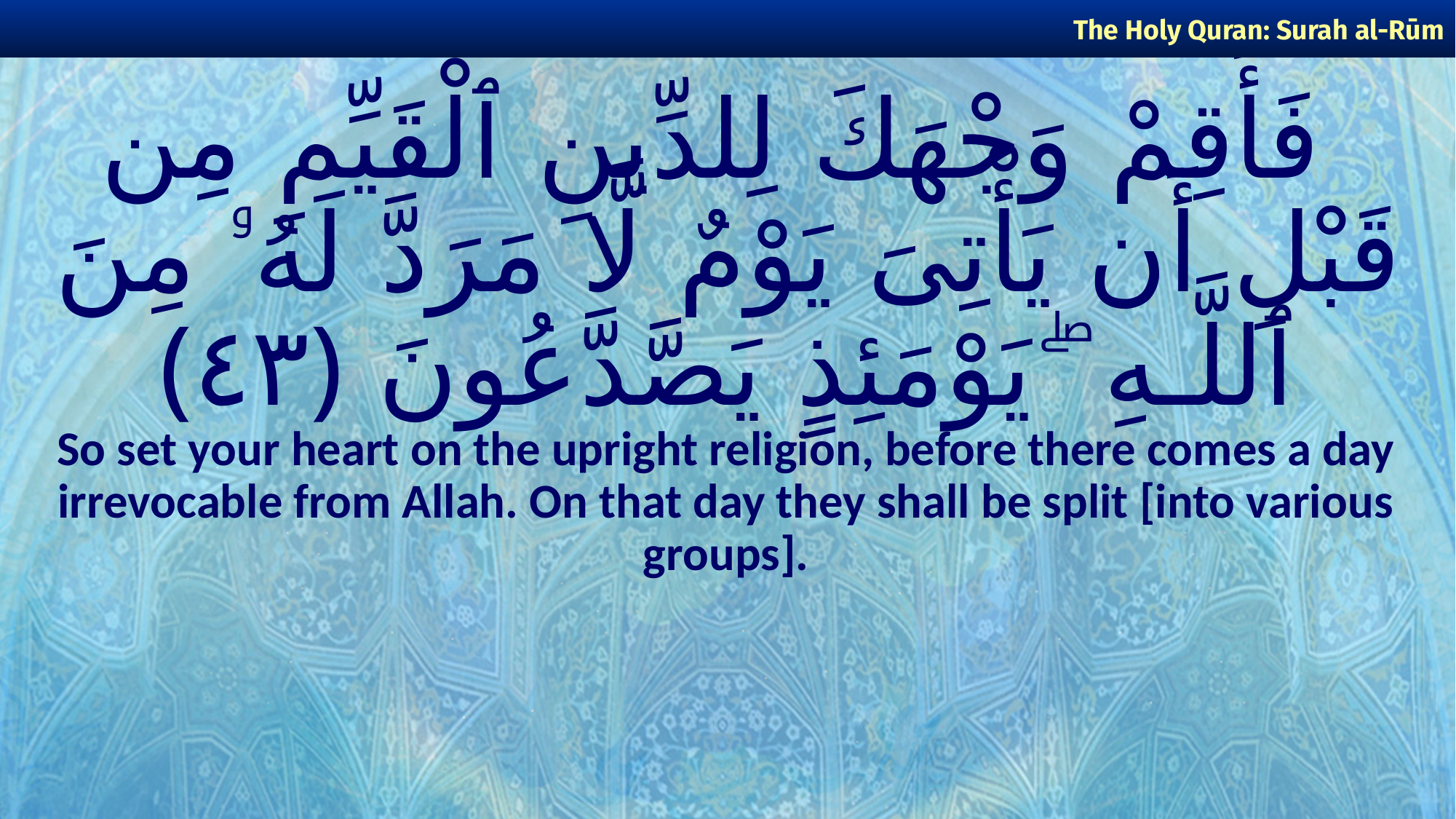

The Holy Quran: Surah al-Rūm
# فَأَقِمْ وَجْهَكَ لِلدِّينِ ٱلْقَيِّمِ مِن قَبْلِ أَن يَأْتِىَ يَوْمٌ لَّا مَرَدَّ لَهُۥ مِنَ ٱللَّـهِ ۖ يَوْمَئِذٍ يَصَّدَّعُونَ ﴿٤٣﴾
So set your heart on the upright religion, before there comes a day irrevocable from Allah. On that day they shall be split [into various groups].